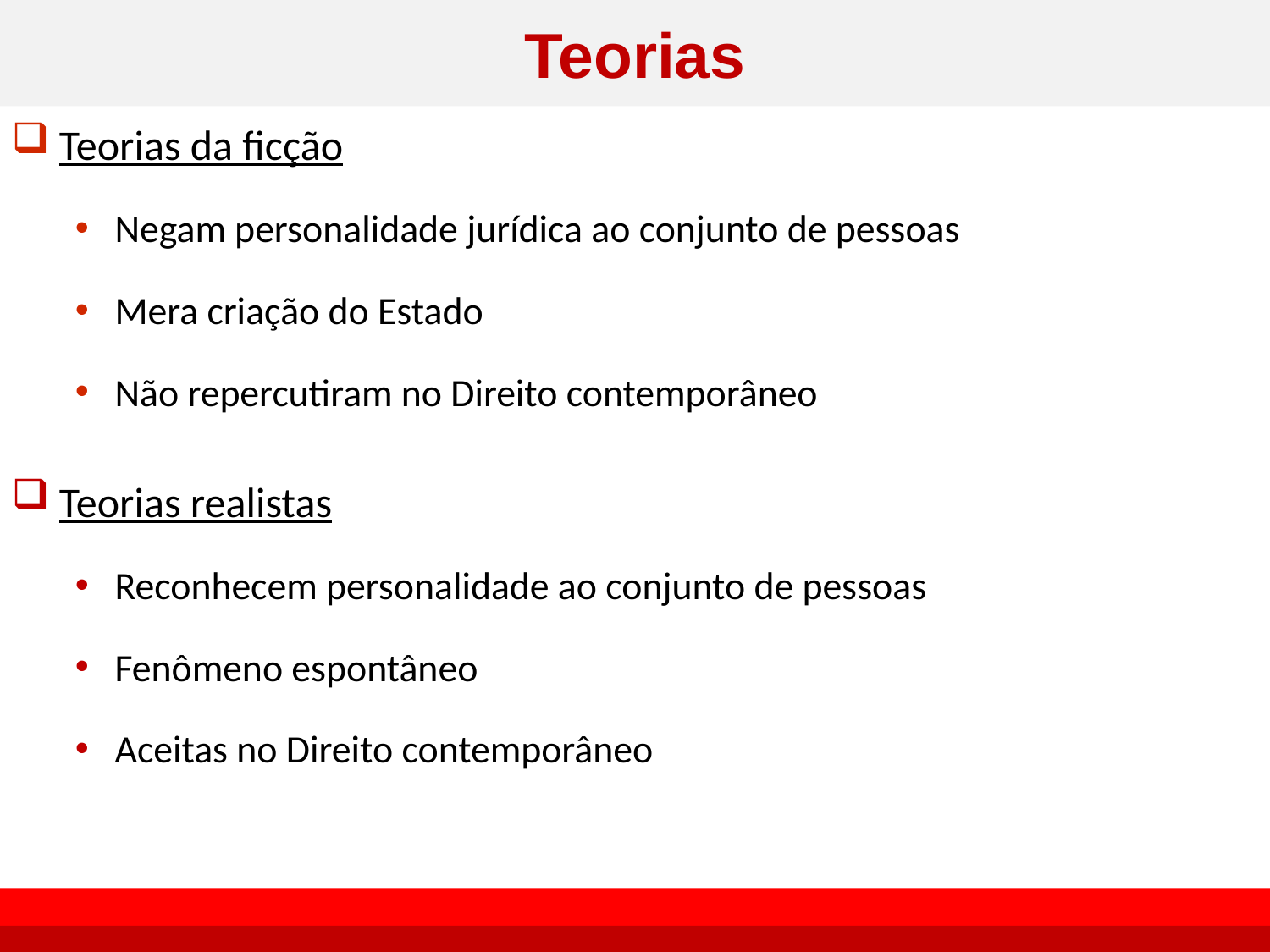

# Teorias
Teorias da ficção
Negam personalidade jurídica ao conjunto de pessoas
Mera criação do Estado
Não repercutiram no Direito contemporâneo
Teorias realistas
Reconhecem personalidade ao conjunto de pessoas
Fenômeno espontâneo
Aceitas no Direito contemporâneo